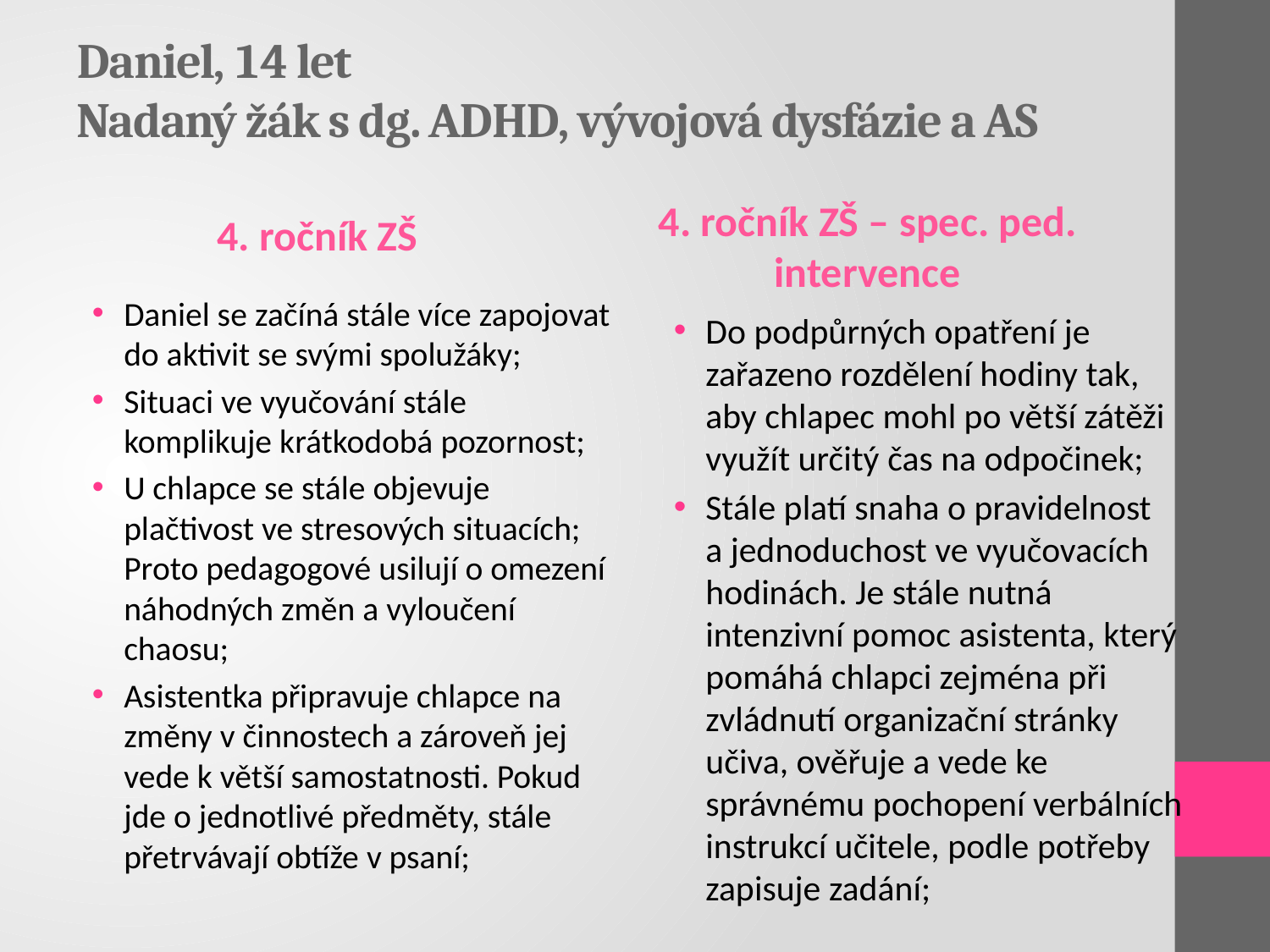

# Daniel, 14 let Nadaný žák s dg. ADHD, vývojová dysfázie a AS
4. ročník ZŠ
4. ročník ZŠ – spec. ped. intervence
Daniel se začíná stále více zapojovat do aktivit se svými spolužáky;
Situaci ve vyučování stále komplikuje krátkodobá pozornost;
U chlapce se stále objevuje plačtivost ve stresových situacích; Proto pedagogové usilují o omezení náhodných změn a vyloučení chaosu;
Asistentka připravuje chlapce na změny v činnostech a zároveň jej vede k větší samostatnosti. Pokud jde o jednotlivé předměty, stále přetrvávají obtíže v psaní;
Do podpůrných opatření je zařazeno rozdělení hodiny tak, aby chlapec mohl po větší zátěži využít určitý čas na odpočinek;
Stále platí snaha o pravidelnost     a jednoduchost ve vyučovacích hodinách. Je stále nutná intenzivní pomoc asistenta, který pomáhá chlapci zejména při zvládnutí organizační stránky učiva, ověřuje a vede ke správnému pochopení verbálních instrukcí učitele, podle potřeby zapisuje zadání;